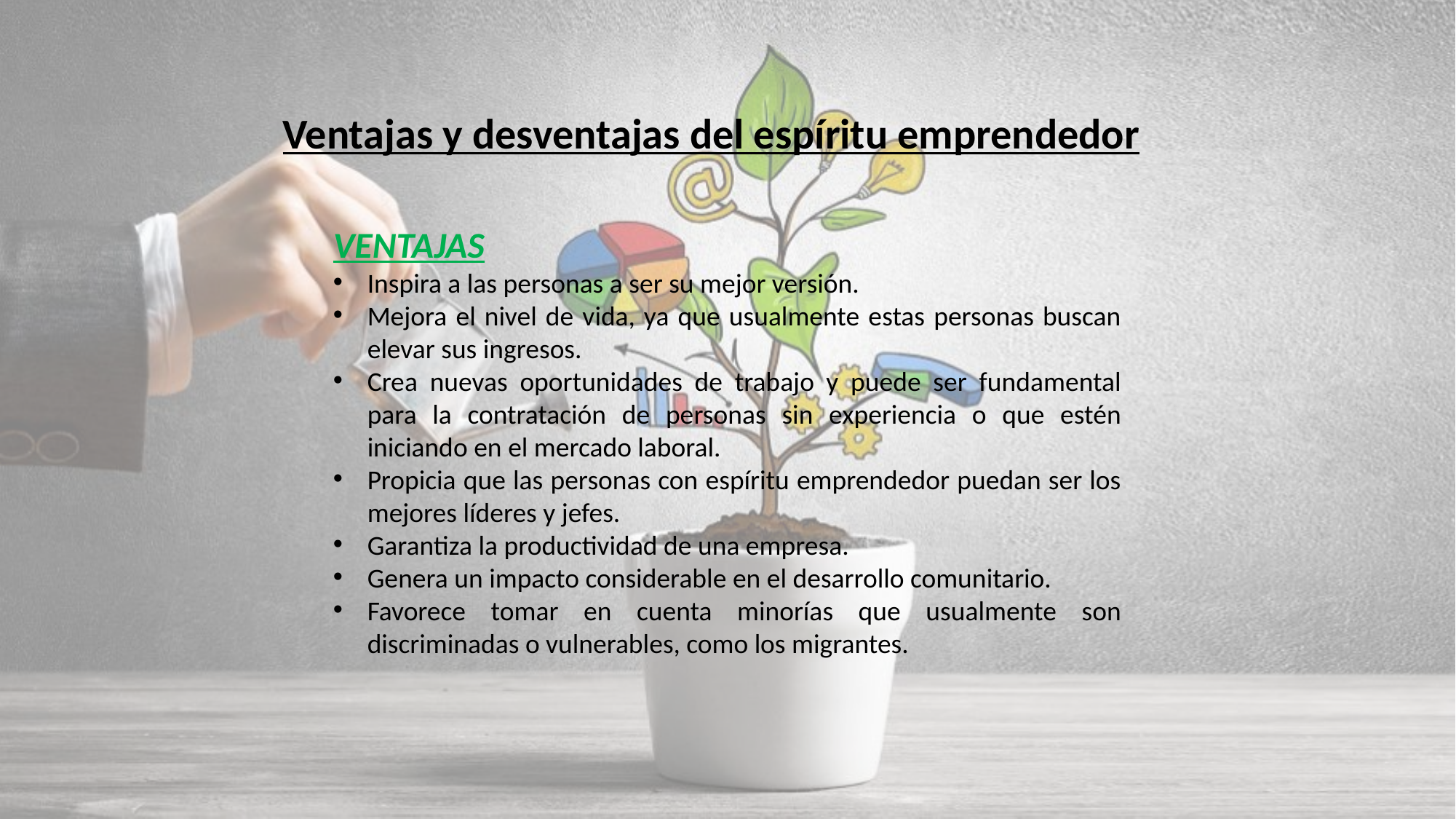

Ventajas y desventajas del espíritu emprendedor
VENTAJAS
Inspira a las personas a ser su mejor versión.
Mejora el nivel de vida, ya que usualmente estas personas buscan elevar sus ingresos.
Crea nuevas oportunidades de trabajo y puede ser fundamental para la contratación de personas sin experiencia o que estén iniciando en el mercado laboral.
Propicia que las personas con espíritu emprendedor puedan ser los mejores líderes y jefes.
Garantiza la productividad de una empresa.
Genera un impacto considerable en el desarrollo comunitario.
Favorece tomar en cuenta minorías que usualmente son discriminadas o vulnerables, como los migrantes.